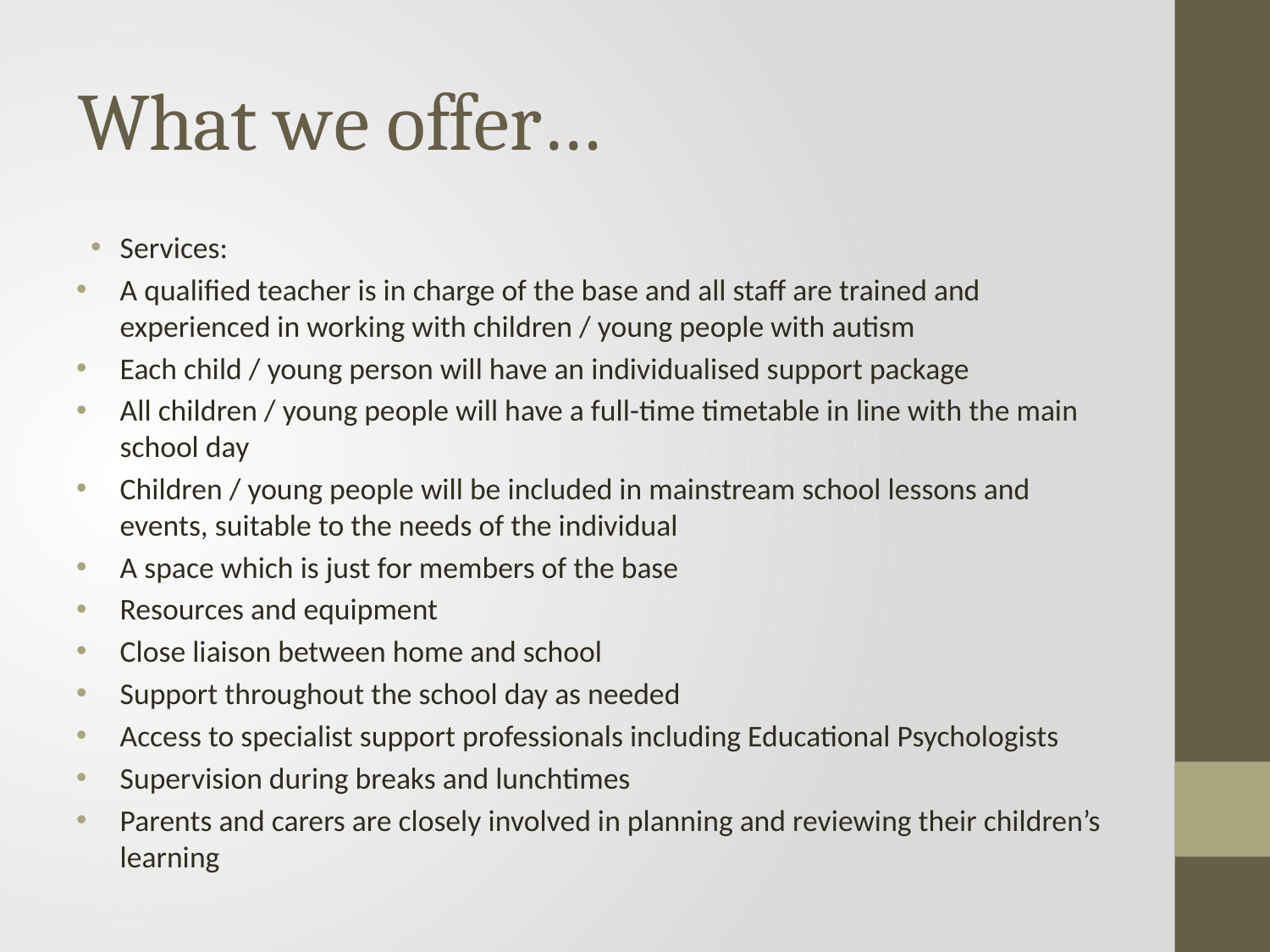

# What we offer…
Services:
A qualified teacher is in charge of the base and all staff are trained and experienced in working with children / young people with autism
Each child / young person will have an individualised support package
All children / young people will have a full-time timetable in line with the main school day
Children / young people will be included in mainstream school lessons and events, suitable to the needs of the individual
A space which is just for members of the base
Resources and equipment
Close liaison between home and school
Support throughout the school day as needed
Access to specialist support professionals including Educational Psychologists
Supervision during breaks and lunchtimes
Parents and carers are closely involved in planning and reviewing their children’s learning